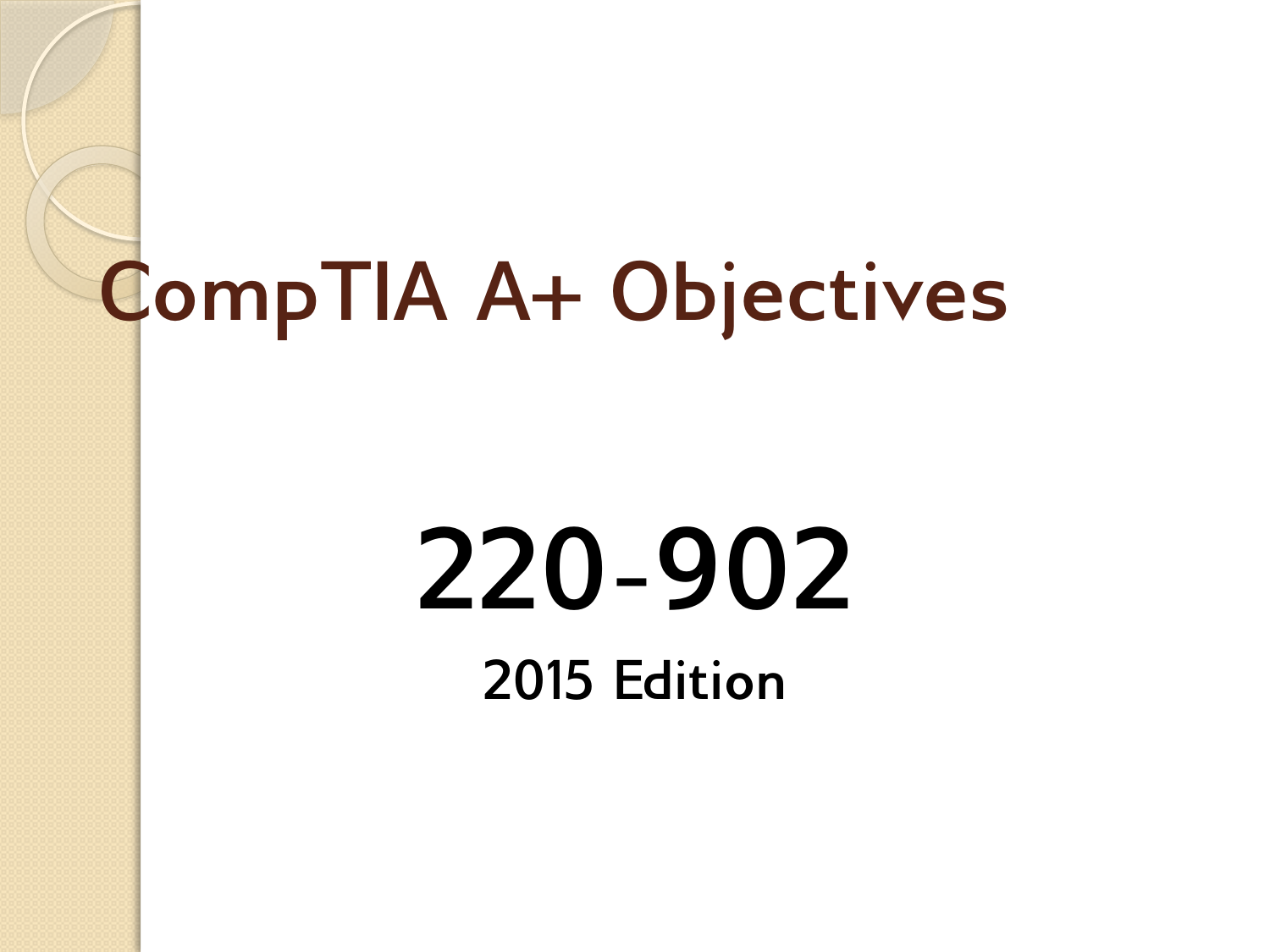

# CompTIA A+ Objectives
220-902
2015 Edition